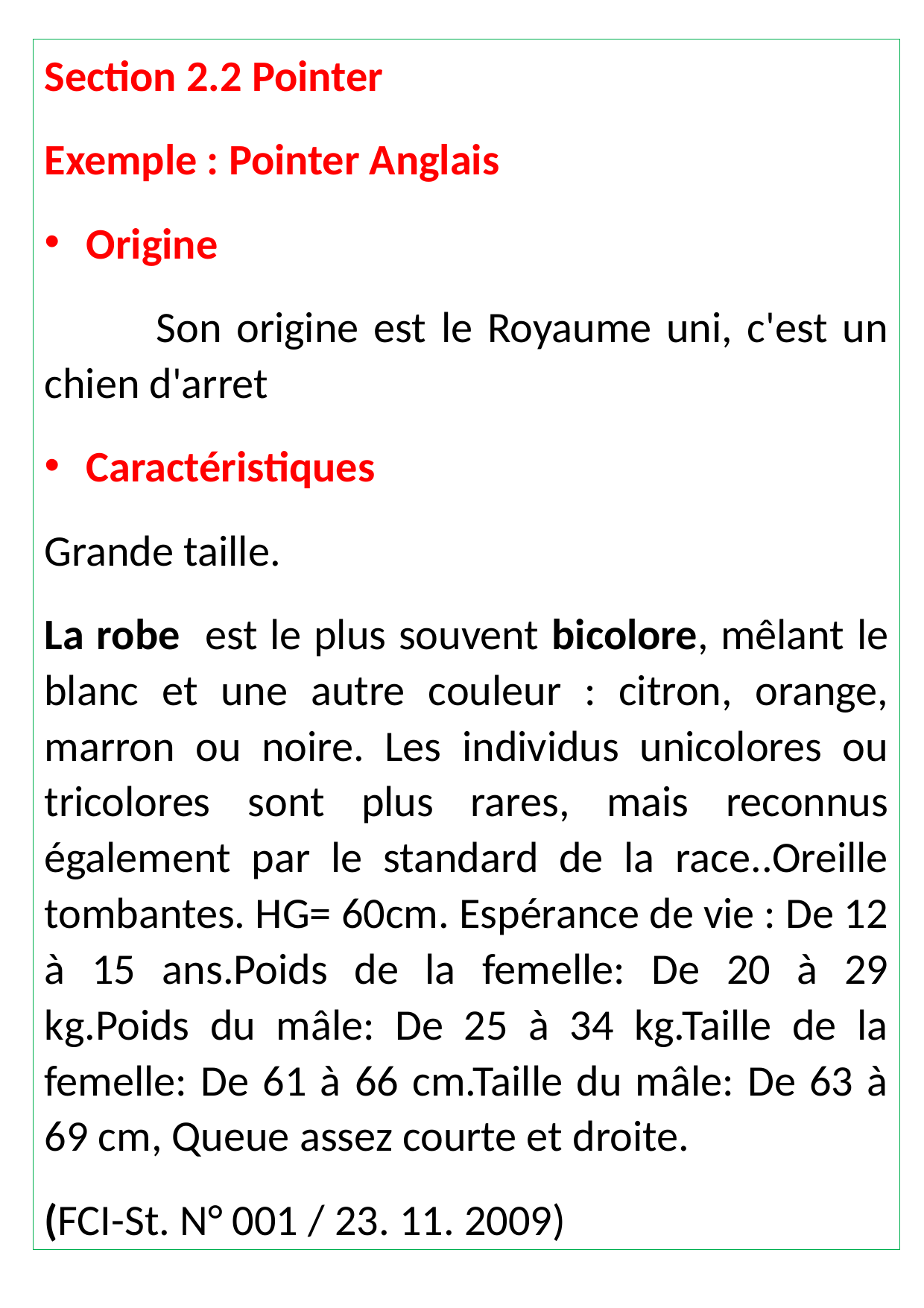

Section 2.2 Pointer
Exemple : Pointer Anglais
Origine
	Son origine est le Royaume uni, c'est un chien d'arret
Caractéristiques
Grande taille.
La robe  est le plus souvent bicolore, mêlant le blanc et une autre couleur : citron, orange, marron ou noire. Les individus unicolores ou tricolores sont plus rares, mais reconnus également par le standard de la race..Oreille tombantes. HG= 60cm. Espérance de vie : De 12 à 15 ans.Poids de la femelle: De 20 à 29 kg.Poids du mâle: De 25 à 34 kg.Taille de la femelle: De 61 à 66 cm.Taille du mâle: De 63 à 69 cm, Queue assez courte et droite.
(FCI-St. N° 001 / 23. 11. 2009)